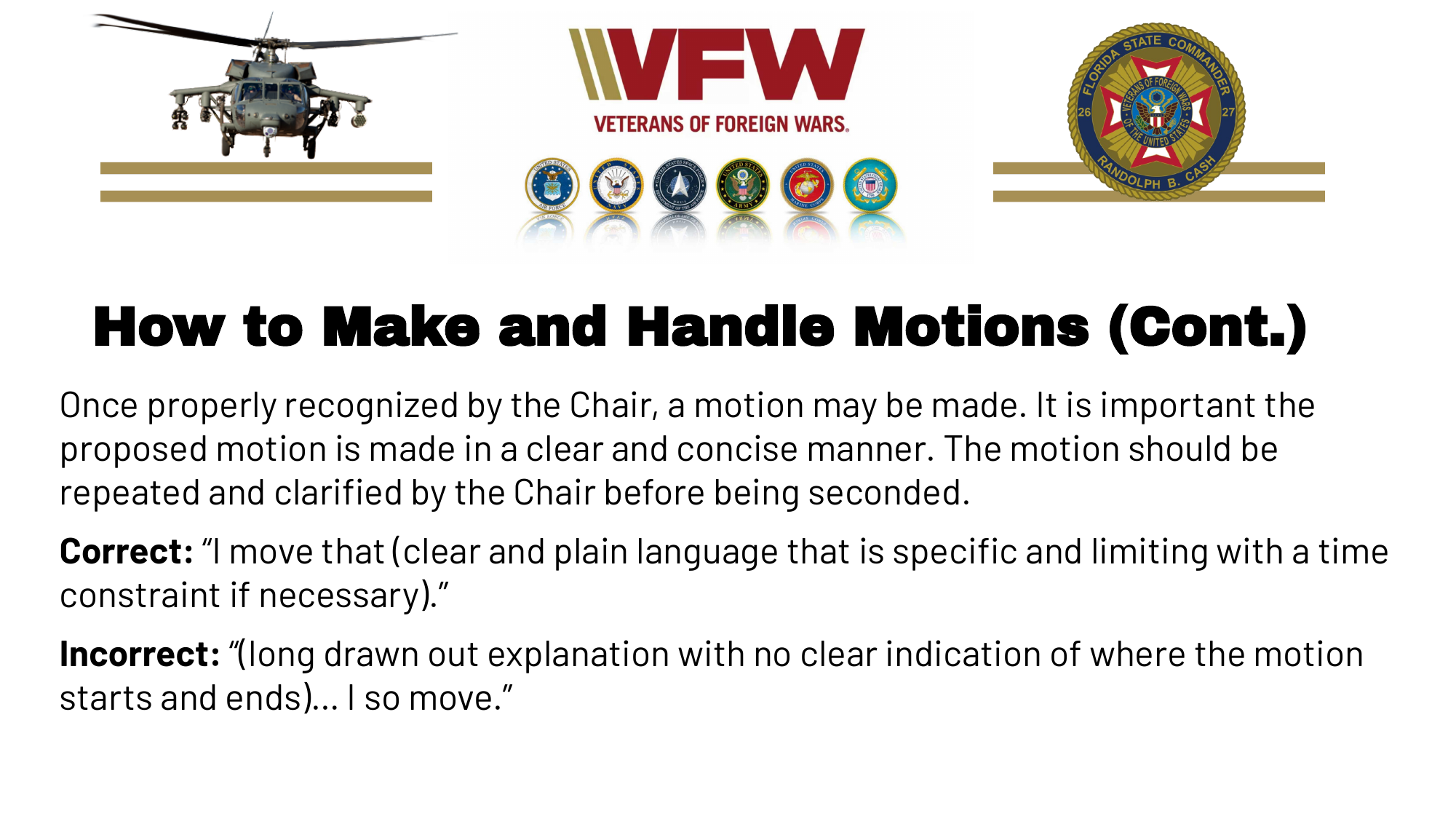

How to Make and Handle Motions (Cont.)
Once properly recognized by the Chair, a motion may be made. It is important the proposed motion is made in a clear and concise manner. The motion should be repeated and clarified by the Chair before being seconded.
Correct: “I move that (clear and plain language that is specific and limiting with a time constraint if necessary).”
Incorrect: “(long drawn out explanation with no clear indication of where the motion starts and ends)… I so move.”